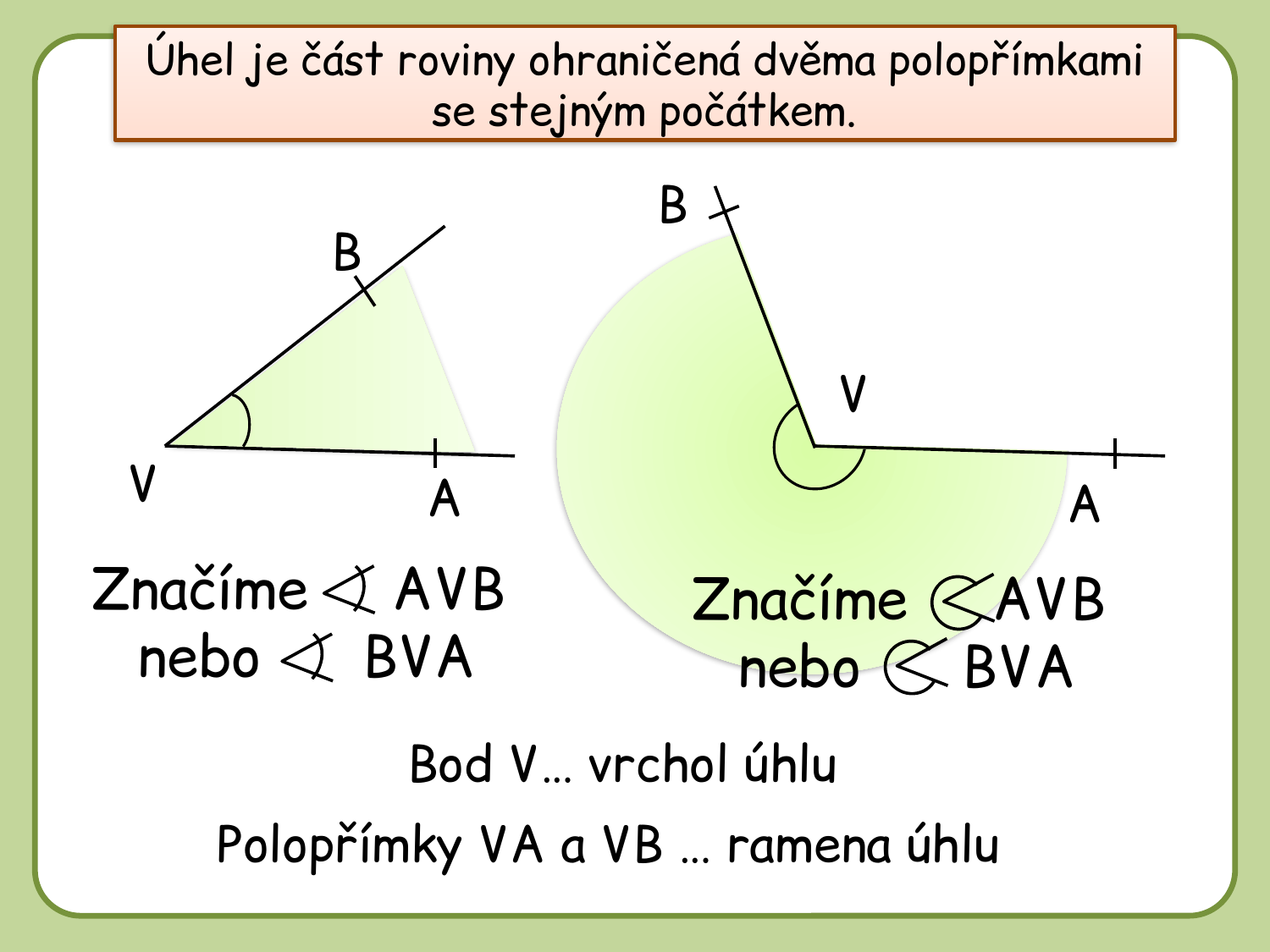

Úhel je část roviny ohraničená dvěma polopřímkami se stejným počátkem.
DD

B
V

A

B

V

V
A
Značíme     AVB
nebo      BVA

Značíme     AVB
nebo      BVA

Bod V… vrchol úhlu
Polopřímky VA a VB … ramena úhlu